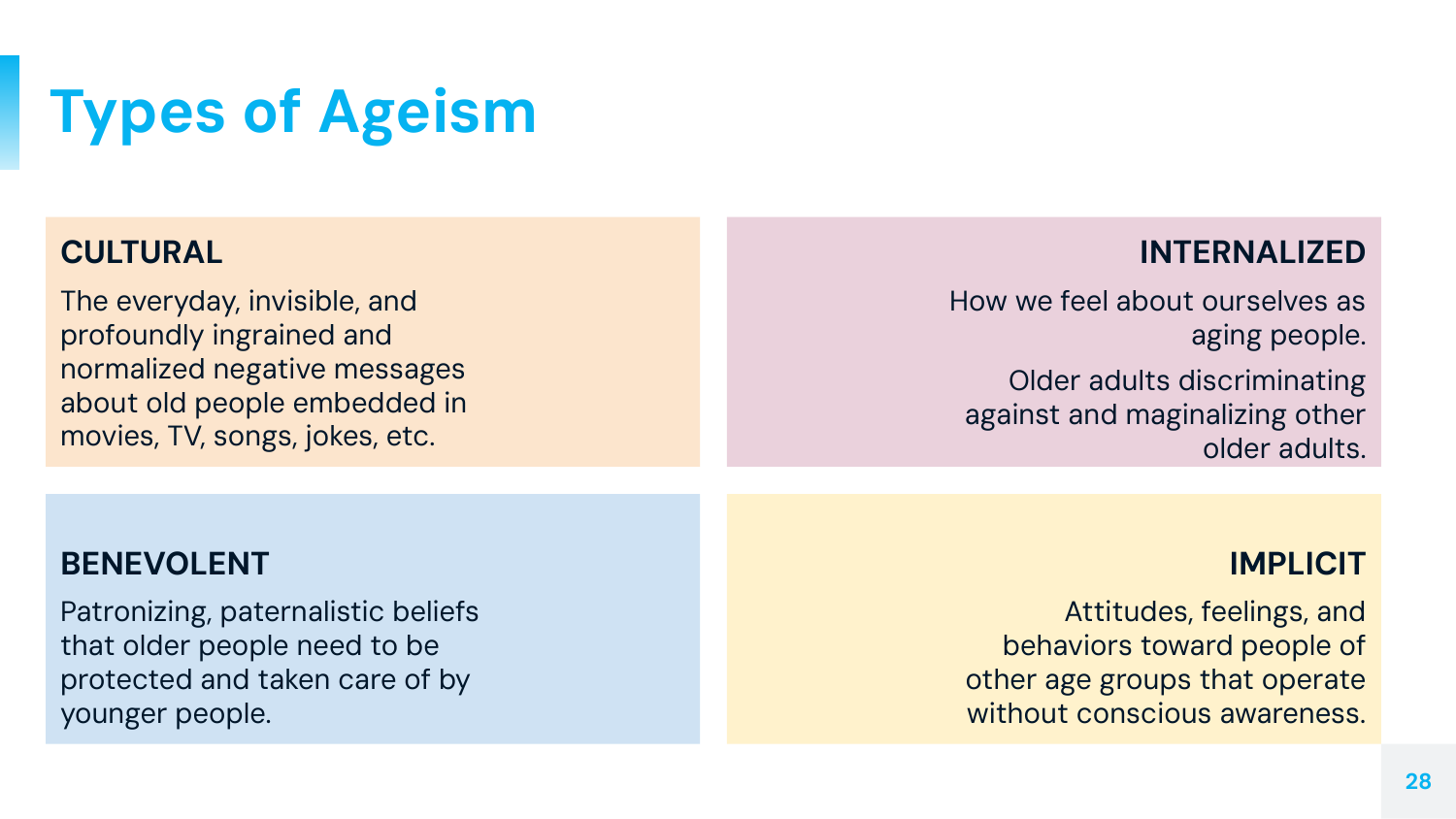

# Types of Ageism
CULTURAL
The everyday, invisible, and profoundly ingrained and normalized negative messages about old people embedded in movies, TV, songs, jokes, etc.
INTERNALIZED
How we feel about ourselves as aging people.
Older adults discriminating against and maginalizing other older adults.
IMPLICIT
Attitudes, feelings, and behaviors toward people of other age groups that operate without conscious awareness.

BENEVOLENT
Patronizing, paternalistic beliefs that older people need to be protected and taken care of by younger people.
28